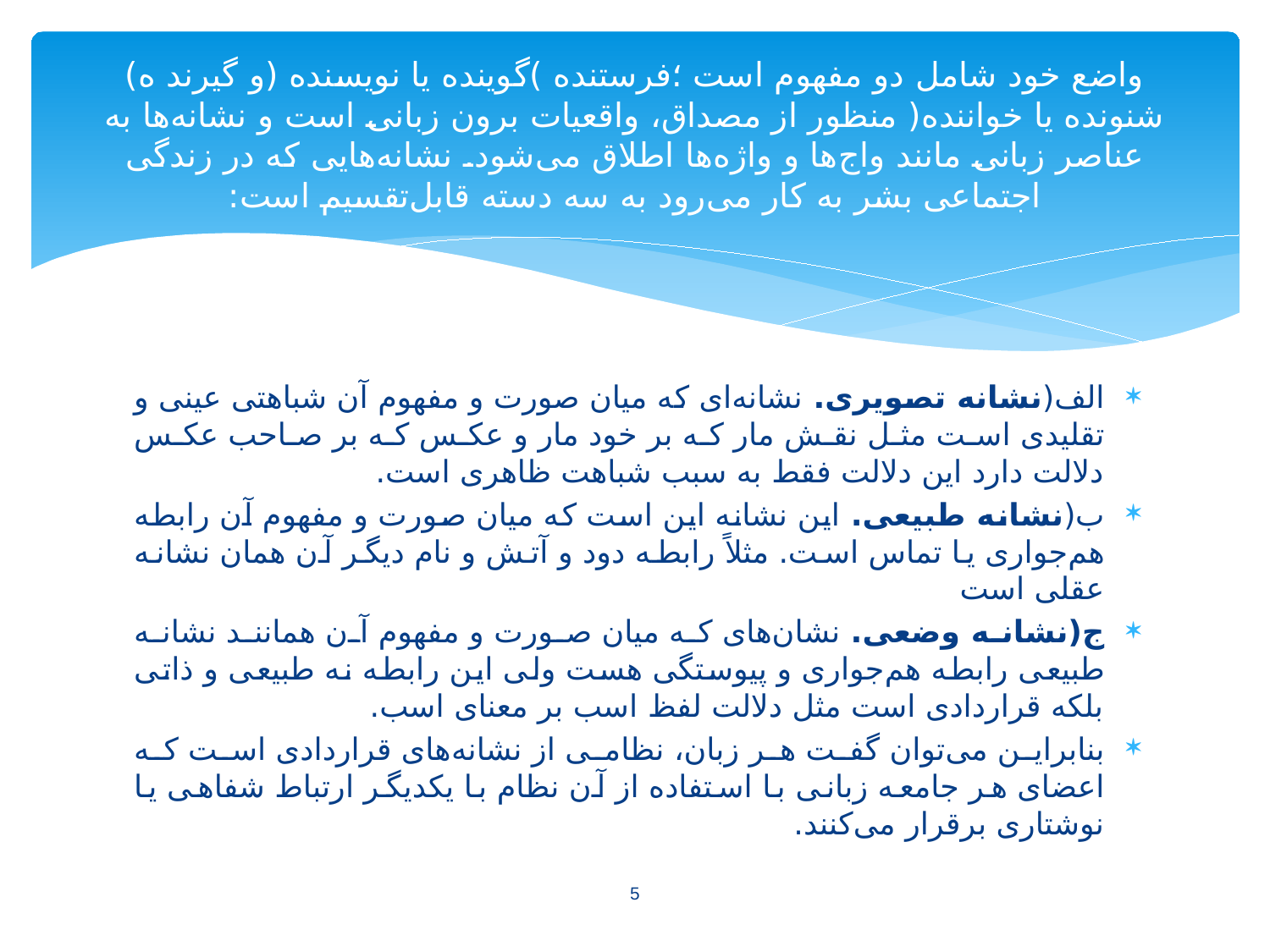

# واضع خود شامل دو مفهوم است ؛فرستنده )گوینده یا نویسنده (و گیرند ه) شنونده یا خواننده( منظور از مصداق، واقعیات برون زبانی است و نشانه‌ها به عناصر زبانی مانند واج‌ها و واژه‌ها اطلاق می‌شود. نشانه‌هایی که در زندگی اجتماعی بشر به کار می‌رود به سه دسته قابل‌تقسیم است:
الف(نشانه تصویری. نشانه‌ای که میان صورت و مفهوم آن شباهتی عینی و تقلیدی است مثل نقش مار که بر خود مار و عکس که بر صاحب عکس دلالت دارد این دلالت فقط به سبب شباهت ظاهری است.
ب(نشانه طبیعی. این نشانه این است که میان صورت و مفهوم آن رابطه هم‌جواری یا تماس است. مثلاً رابطه دود و آتش و نام دیگر آن همان نشانه عقلی است
ج(نشانه وضعی. نشان‌های که میان صورت و مفهوم آن همانند نشانه طبیعی رابطه هم‌جواری و پیوستگی هست ولی این رابطه نه طبیعی و ذاتی بلکه قراردادی است مثل دلالت لفظ اسب بر معنای اسب.
بنابراین می‌توان گفت هر زبان، نظامی از نشانه‌های قراردادی است که اعضای هر جامعه زبانی با استفاده از آن نظام با یکدیگر ارتباط شفاهی یا نوشتاری برقرار می‌کنند.
5